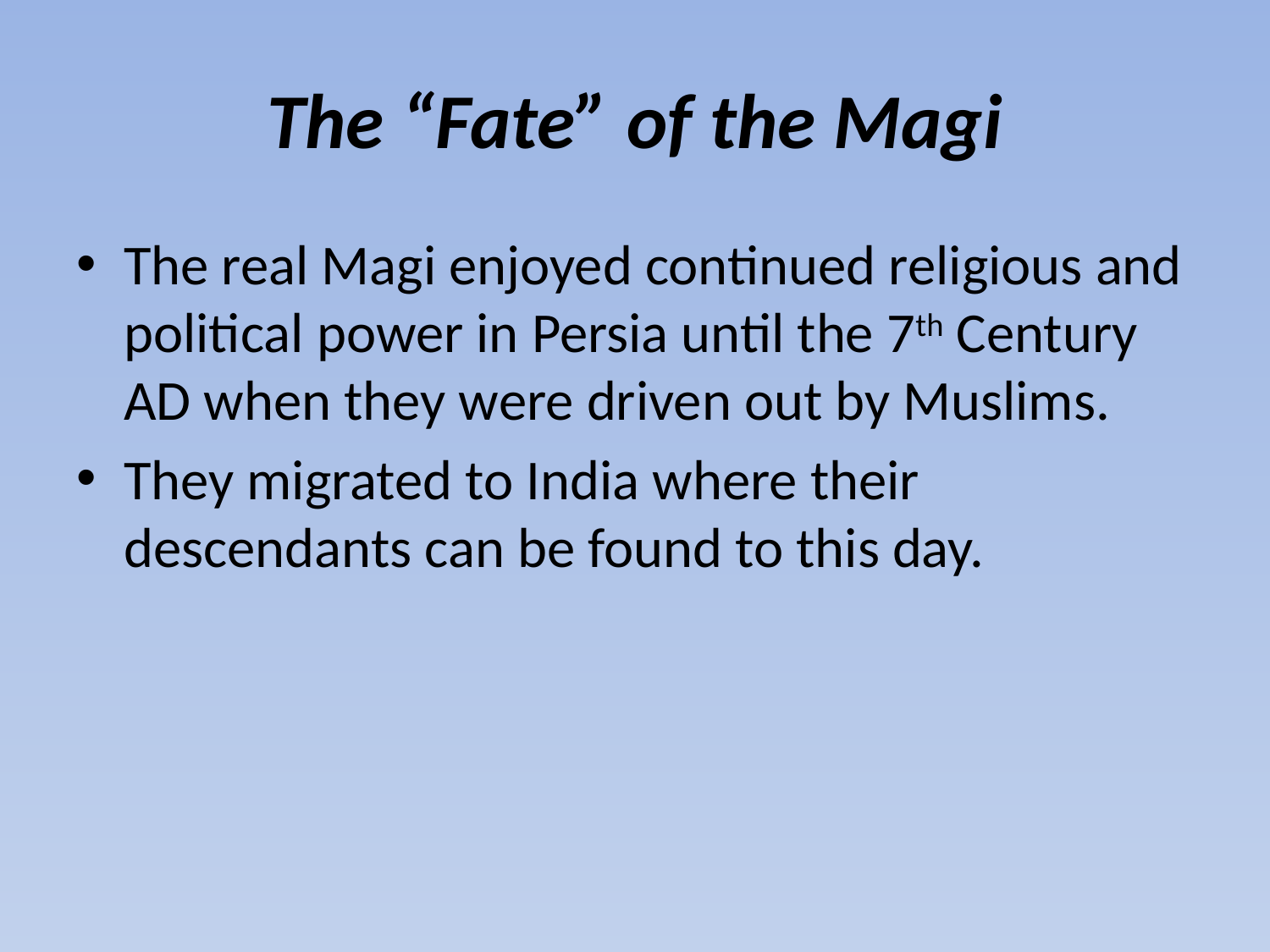

# The “Fate” of the Magi
The real Magi enjoyed continued religious and political power in Persia until the 7th Century AD when they were driven out by Muslims.
They migrated to India where their descendants can be found to this day.